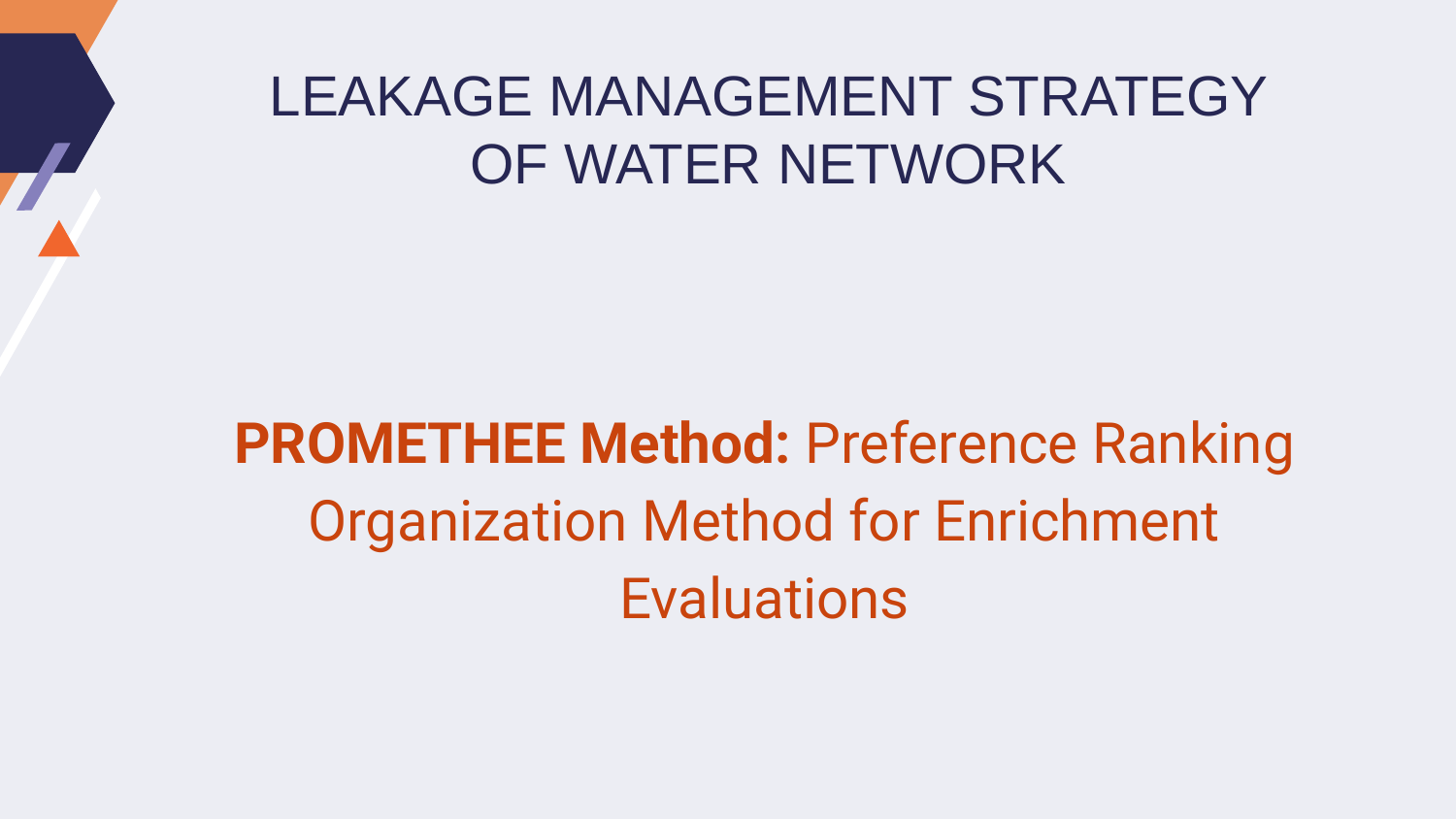

# LEAKAGE MANAGEMENT STRATEGY OF WATER NETWORK
PROMETHEE Method: Preference Ranking Organization Method for Enrichment Evaluations